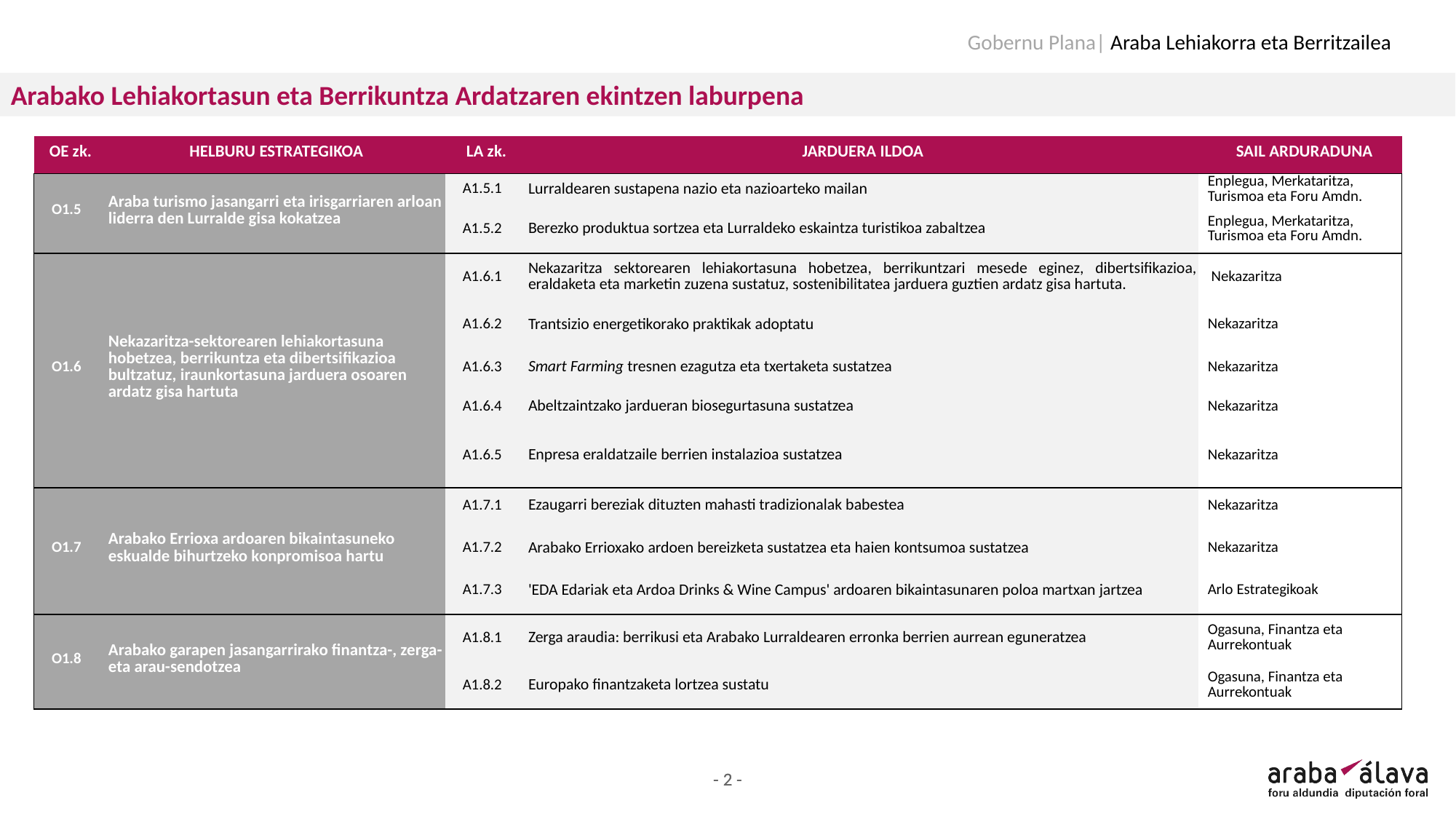

Gobernu Plana| Araba Lehiakorra eta Berritzailea
Arabako Lehiakortasun eta Berrikuntza Ardatzaren ekintzen laburpena
| OE zk. | HELBURU ESTRATEGIKOA | LA zk. | JARDUERA ILDOA | SAIL ARDURADUNA |
| --- | --- | --- | --- | --- |
| O1.5 | Araba turismo jasangarri eta irisgarriaren arloan liderra den Lurralde gisa kokatzea | A1.5.1 | Lurraldearen sustapena nazio eta nazioarteko mailan | Enplegua, Merkataritza, Turismoa eta Foru Amdn. |
|  |  | A1.5.2 | Berezko produktua sortzea eta Lurraldeko eskaintza turistikoa zabaltzea | Enplegua, Merkataritza, Turismoa eta Foru Amdn. |
| O1.6 | Nekazaritza-sektorearen lehiakortasuna hobetzea, berrikuntza eta dibertsifikazioa bultzatuz, iraunkortasuna jarduera osoaren ardatz gisa hartuta | A1.6.1 | Nekazaritza sektorearen lehiakortasuna hobetzea, berrikuntzari mesede eginez, dibertsifikazioa, eraldaketa eta marketin zuzena sustatuz, sostenibilitatea jarduera guztien ardatz gisa hartuta. | Nekazaritza |
|  |  | A1.6.2 | Trantsizio energetikorako praktikak adoptatu | Nekazaritza |
|  |  | A1.6.3 | Smart Farming tresnen ezagutza eta txertaketa sustatzea | Nekazaritza |
|  |  | A1.6.4 | Abeltzaintzako jardueran biosegurtasuna sustatzea | Nekazaritza |
|  |  | A1.6.5 | Enpresa eraldatzaile berrien instalazioa sustatzea | Nekazaritza |
| O1.7 | Arabako Errioxa ardoaren bikaintasuneko eskualde bihurtzeko konpromisoa hartu | A1.7.1 | Ezaugarri bereziak dituzten mahasti tradizionalak babestea | Nekazaritza |
|  |  | A1.7.2 | Arabako Errioxako ardoen bereizketa sustatzea eta haien kontsumoa sustatzea | Nekazaritza |
|  |  | A1.7.3 | 'EDA Edariak eta Ardoa Drinks & Wine Campus' ardoaren bikaintasunaren poloa martxan jartzea | Arlo Estrategikoak |
| O1.8 | Arabako garapen jasangarrirako finantza-, zerga- eta arau-sendotzea | A1.8.1 | Zerga araudia: berrikusi eta Arabako Lurraldearen erronka berrien aurrean eguneratzea | Ogasuna, Finantza eta Aurrekontuak |
|  |  | A1.8.2 | Europako finantzaketa lortzea sustatu | Ogasuna, Finantza eta Aurrekontuak |